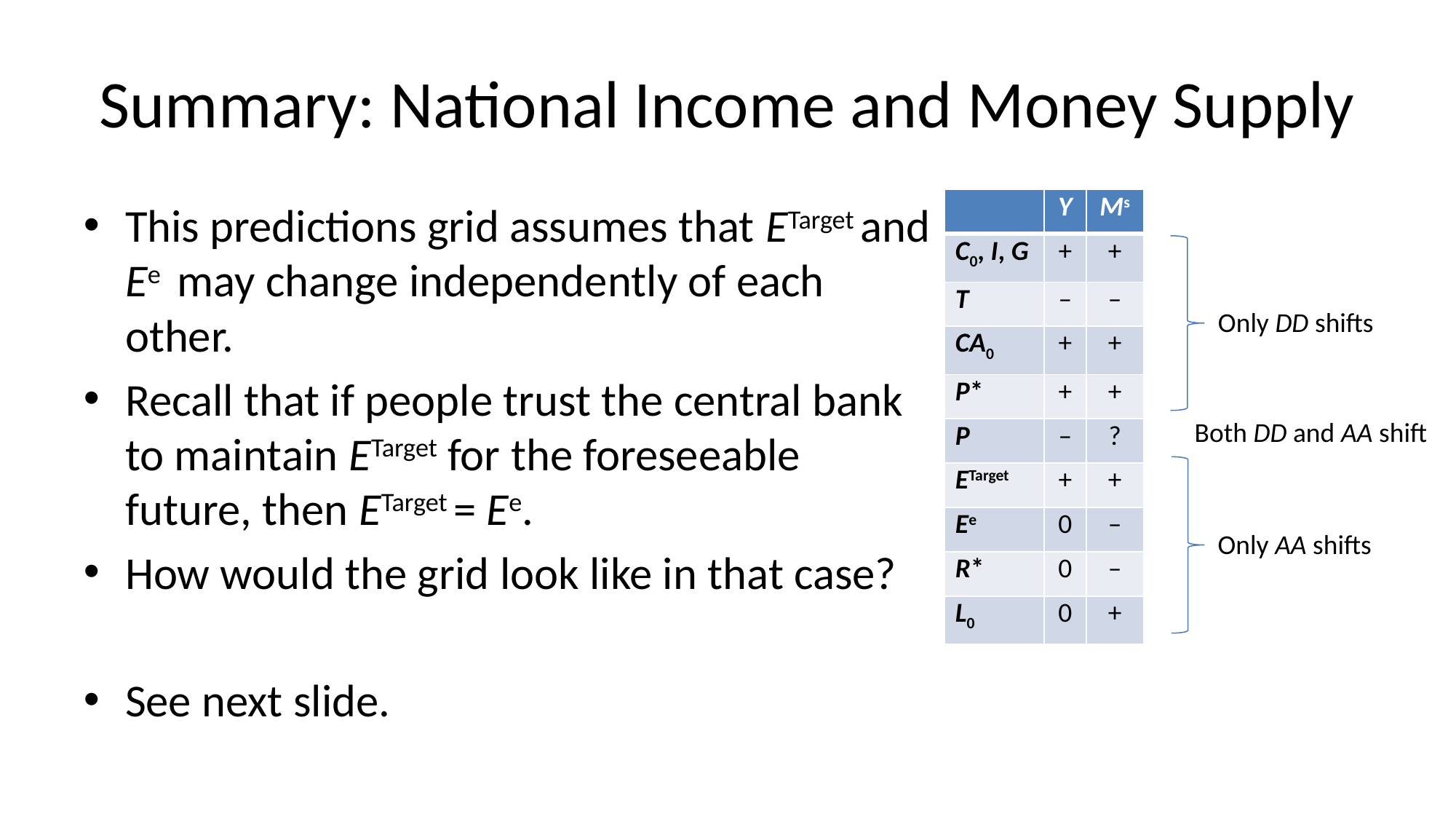

# Summary: National Income and Money Supply
|  | Y | Ms |
| --- | --- | --- |
| C0, I, G | + | + |
| T | – | – |
| CA0 | + | + |
| P\* | + | + |
| P | – | ? |
| ETarget | + | + |
| Ee | 0 | – |
| R\* | 0 | – |
| L0 | 0 | + |
This predictions grid assumes that ETarget and Ee  may change independently of each other.
Recall that if people trust the central bank to maintain ETarget for the foreseeable future, then ETarget = Ee.
How would the grid look like in that case?

See next slide.

Only DD shifts
Both DD and AA shift

Only AA shifts